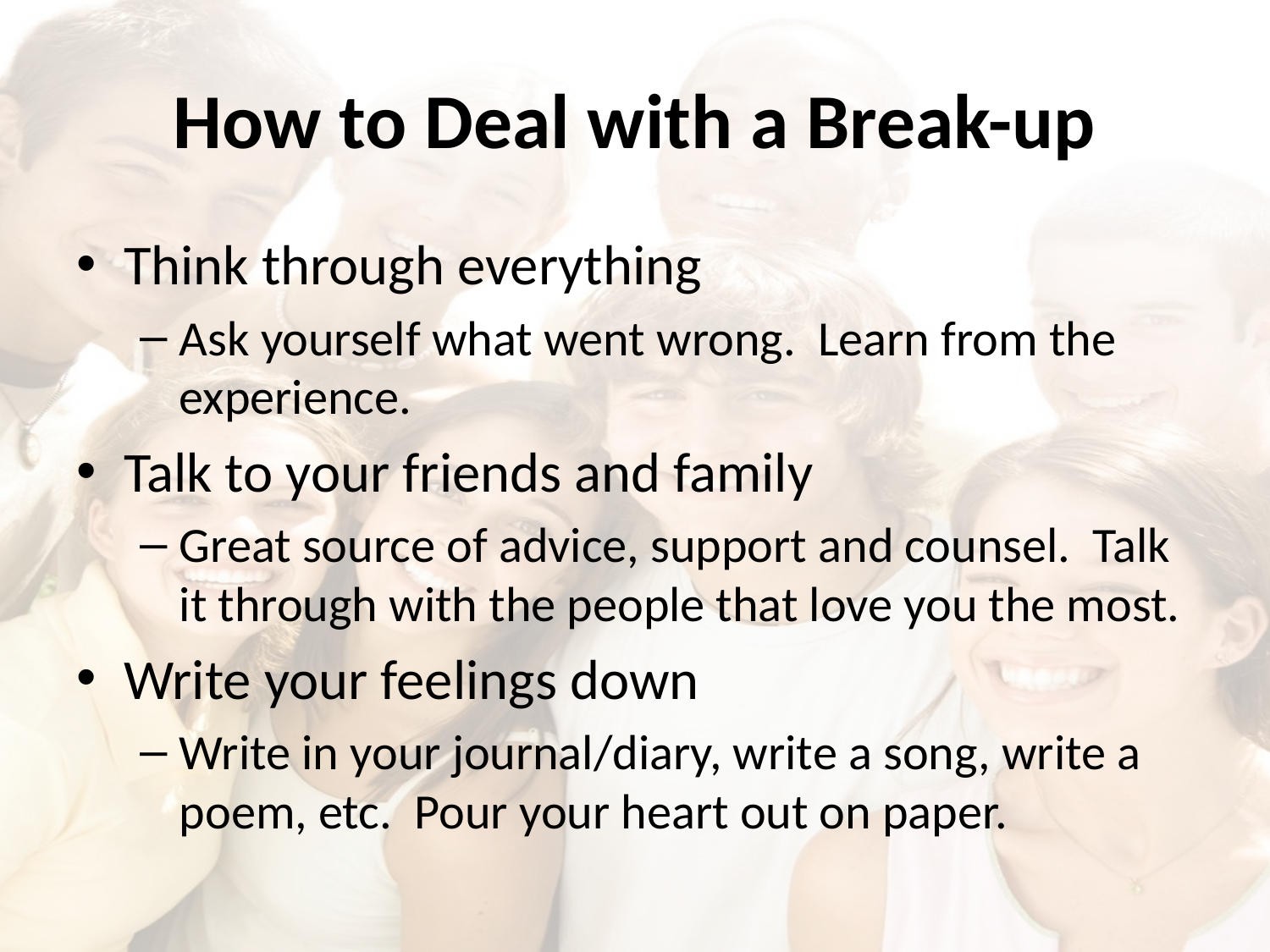

# How to Deal with a Break-up
Think through everything
Ask yourself what went wrong.  Learn from the experience.
Talk to your friends and family
Great source of advice, support and counsel.  Talk it through with the people that love you the most.
Write your feelings down
Write in your journal/diary, write a song, write a poem, etc.  Pour your heart out on paper.